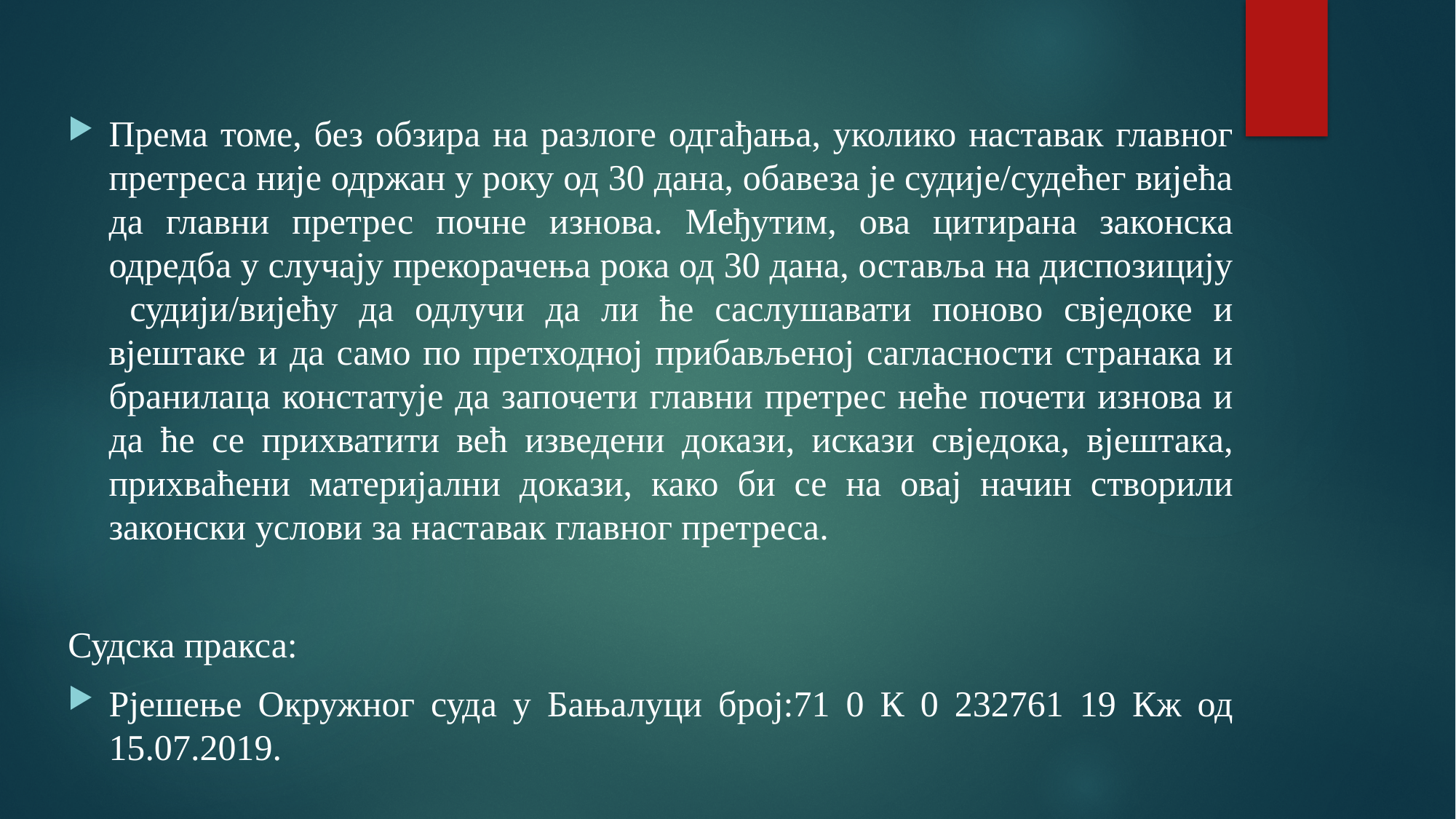

Према томе, без обзира на разлоге одгађања, уколико наставак главног претреса није одржан у року од 30 дана, обавеза је судије/судећег вијећа да главни претрес почне изнова. Међутим, ова цитирана законска одредба у случају прекорачења рока од 30 дана, оставља на диспозицију  судији/вијећу да одлучи да ли ће саслушавати поново свједоке и вјештаке и да само по претходној прибављеној сагласности странака и бранилаца констатује да започети главни претрес неће почети изнова и да ће се прихватити већ изведени докази, искази свједока, вјештака, прихваћени материјални докази, како би се на овај начин створили законски услови за наставак главног претреса.

Судска пракса:
Рјешење Окружног суда у Бањалуци број:71 0 К 0 232761 19 Кж од 15.07.2019.